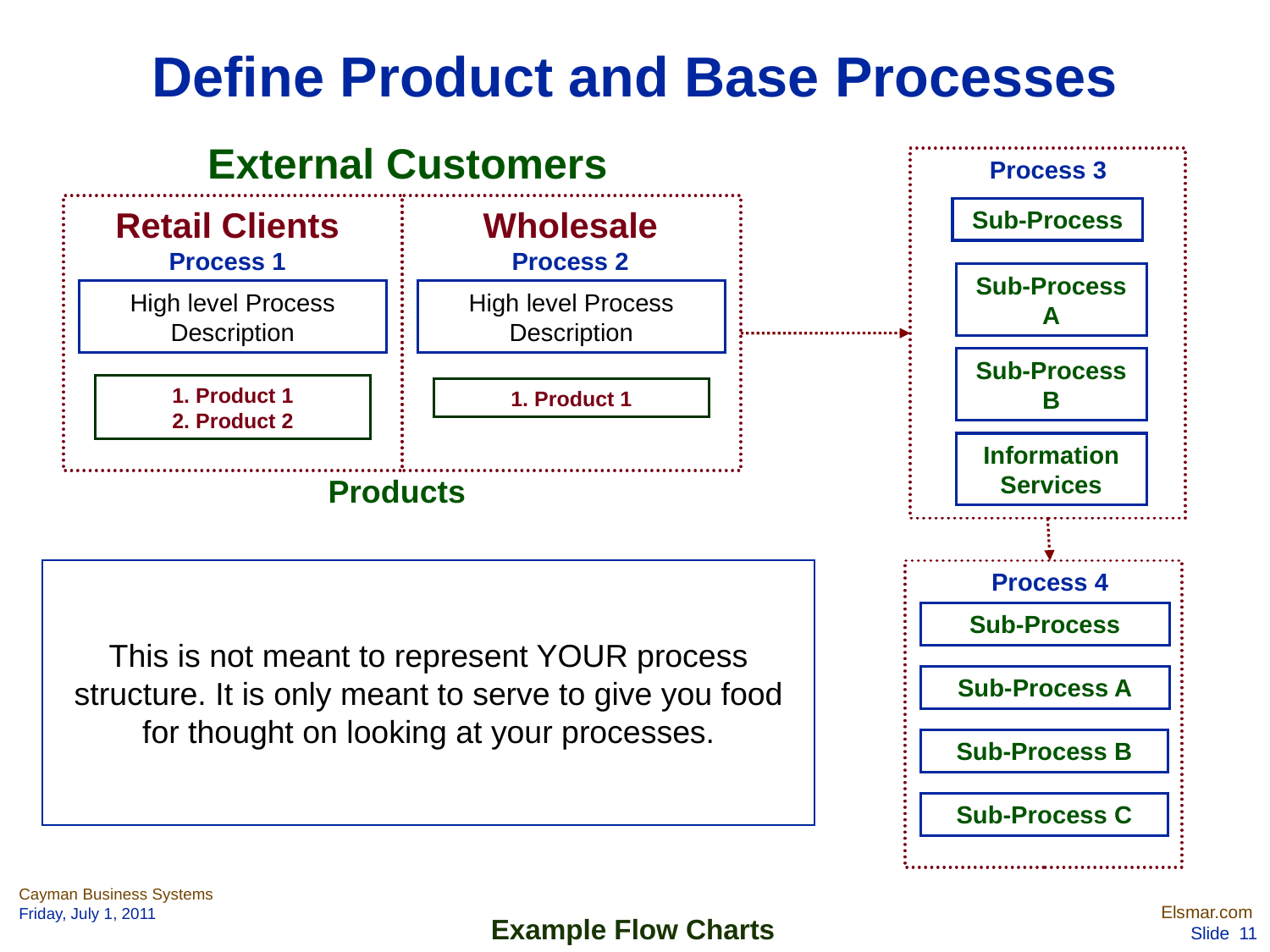

# Define Product and Base Processes
External Customers

Process 3

Retail Clients
Process 1
Wholesale
Process 2
Sub-Process
Sub-Process A
High level Process Description
High level Process Description
Sub-Process B
1. Product 1
2. Product 2
1. Product 1
Information Services
Products
This is not meant to represent YOUR process structure. It is only meant to serve to give you food for thought on looking at your processes.

Process 4
Sub-Process
Sub-Process A
Sub-Process B
Sub-Process C